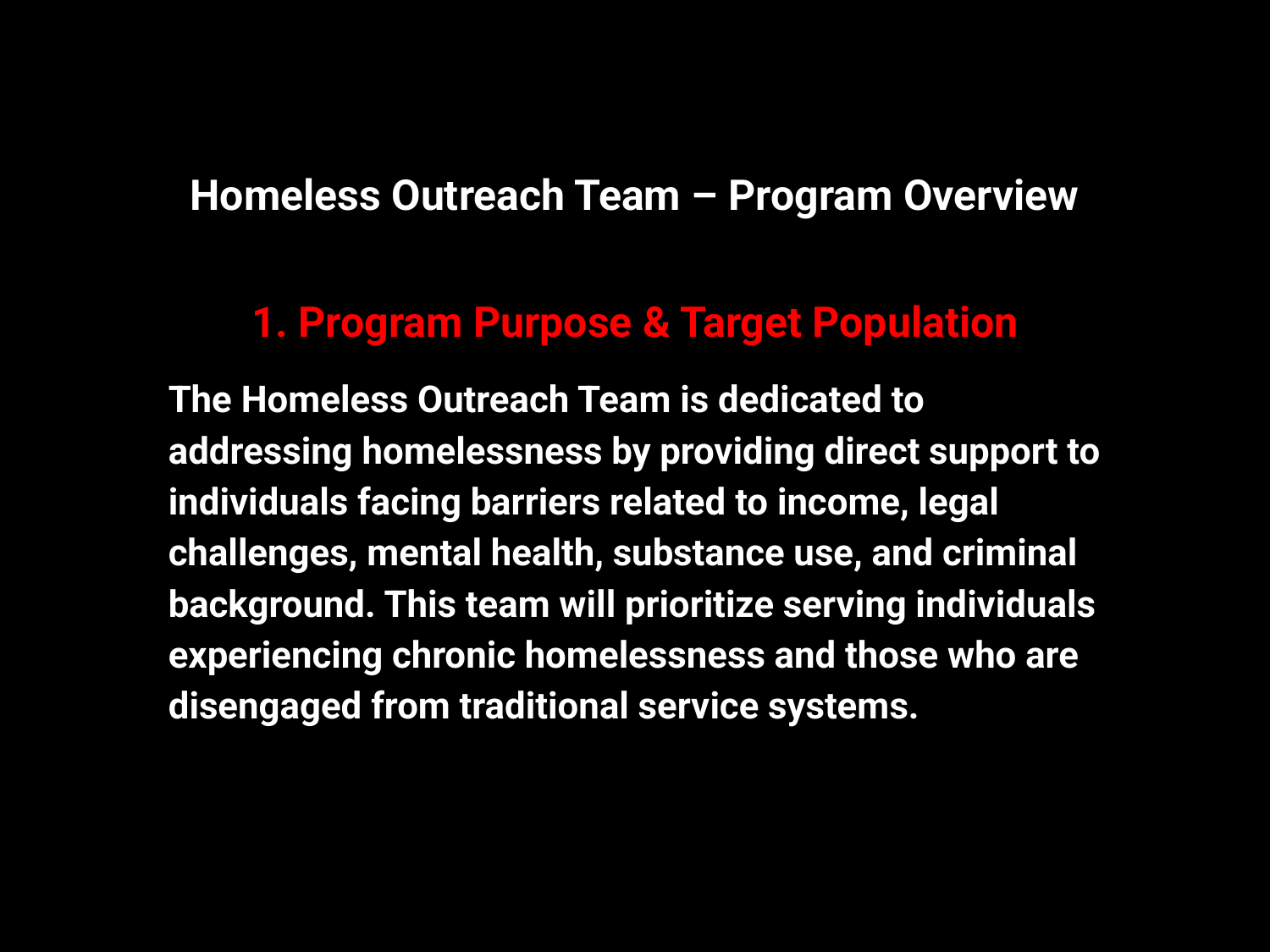

# Homeless Outreach Team – Program Overview
1. Program Purpose & Target Population
The Homeless Outreach Team is dedicated to addressing homelessness by providing direct support to individuals facing barriers related to income, legal challenges, mental health, substance use, and criminal background. This team will prioritize serving individuals experiencing chronic homelessness and those who are disengaged from traditional service systems.